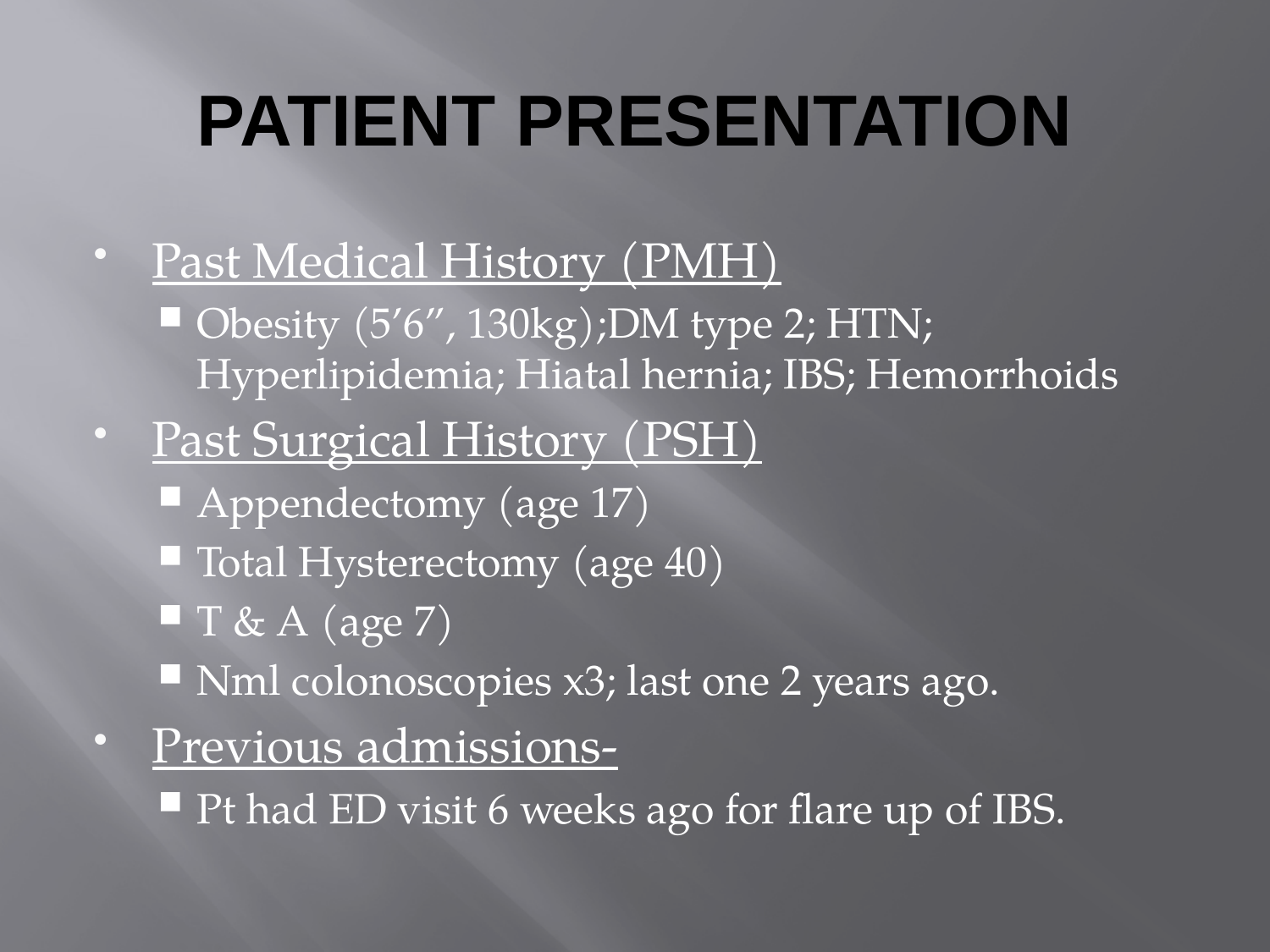

# PATIENT PRESENTATION
Past Medical History (PMH)
Obesity (5’6”, 130kg);DM type 2; HTN; Hyperlipidemia; Hiatal hernia; IBS; Hemorrhoids
Past Surgical History (PSH)
Appendectomy (age 17)
Total Hysterectomy (age 40)
T & A (age 7)
Nml colonoscopies x3; last one 2 years ago.
Previous admissions-
Pt had ED visit 6 weeks ago for flare up of IBS.